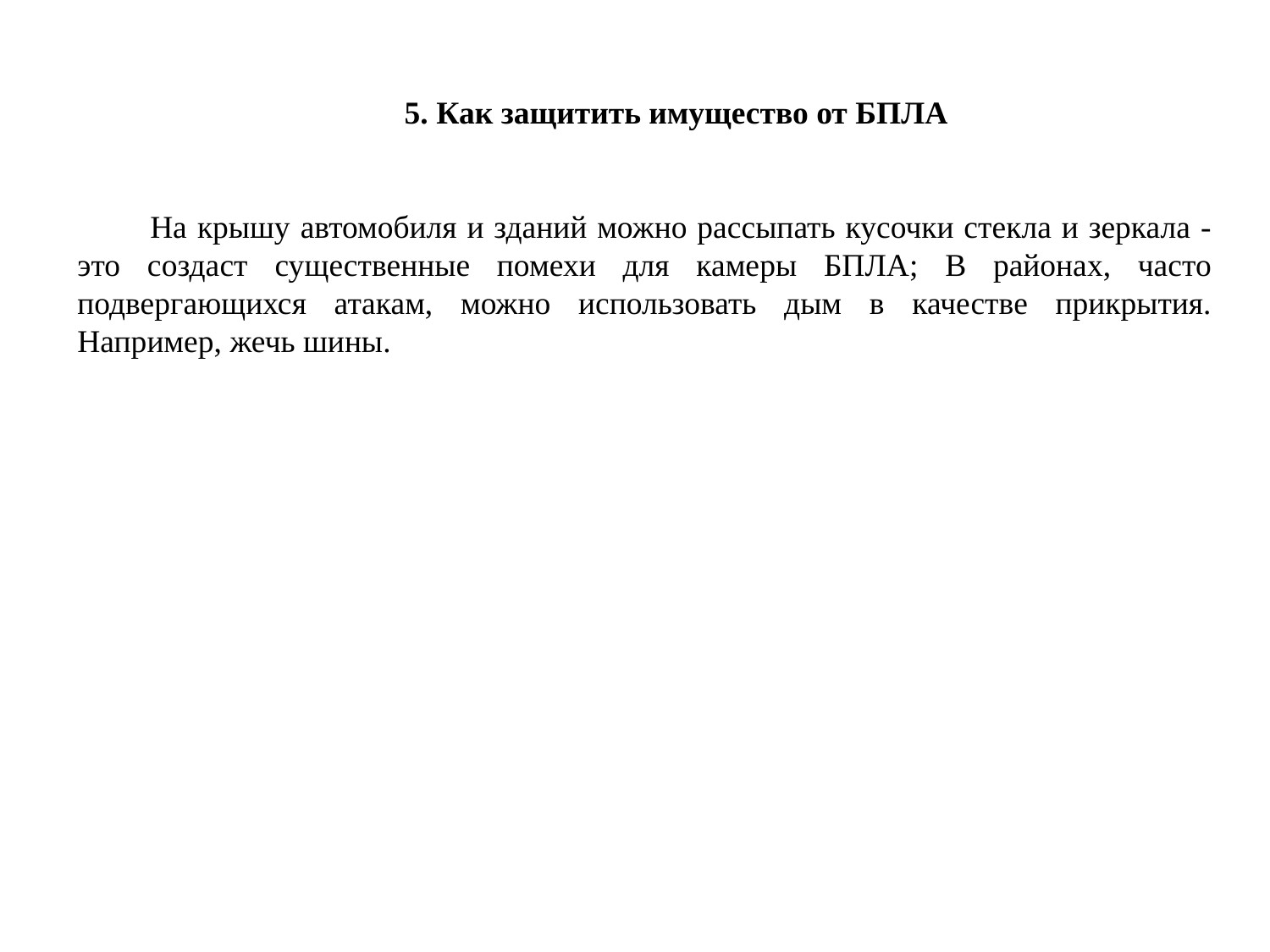

5. Как защитить имущество от БПЛА

 На крышу автомобиля и зданий можно рассыпать кусочки стекла и зеркала - это создаст существенные помехи для камеры БПЛА; В районах, часто подвергающихся атакам, можно использовать дым в качестве прикрытия. Например, жечь шины.